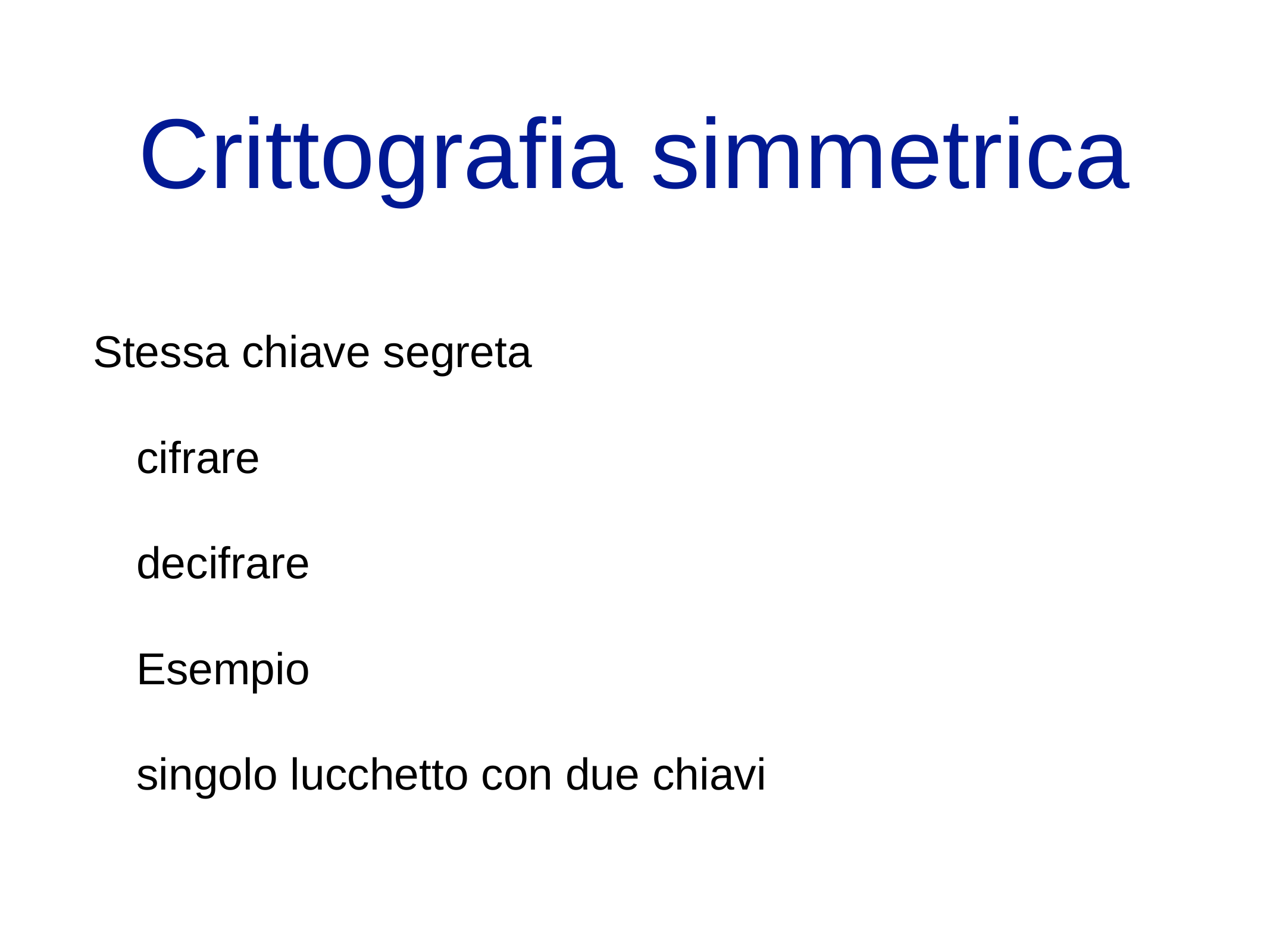

# Crittografia simmetrica
Stessa chiave segreta
cifrare
decifrare
Esempio
singolo lucchetto con due chiavi